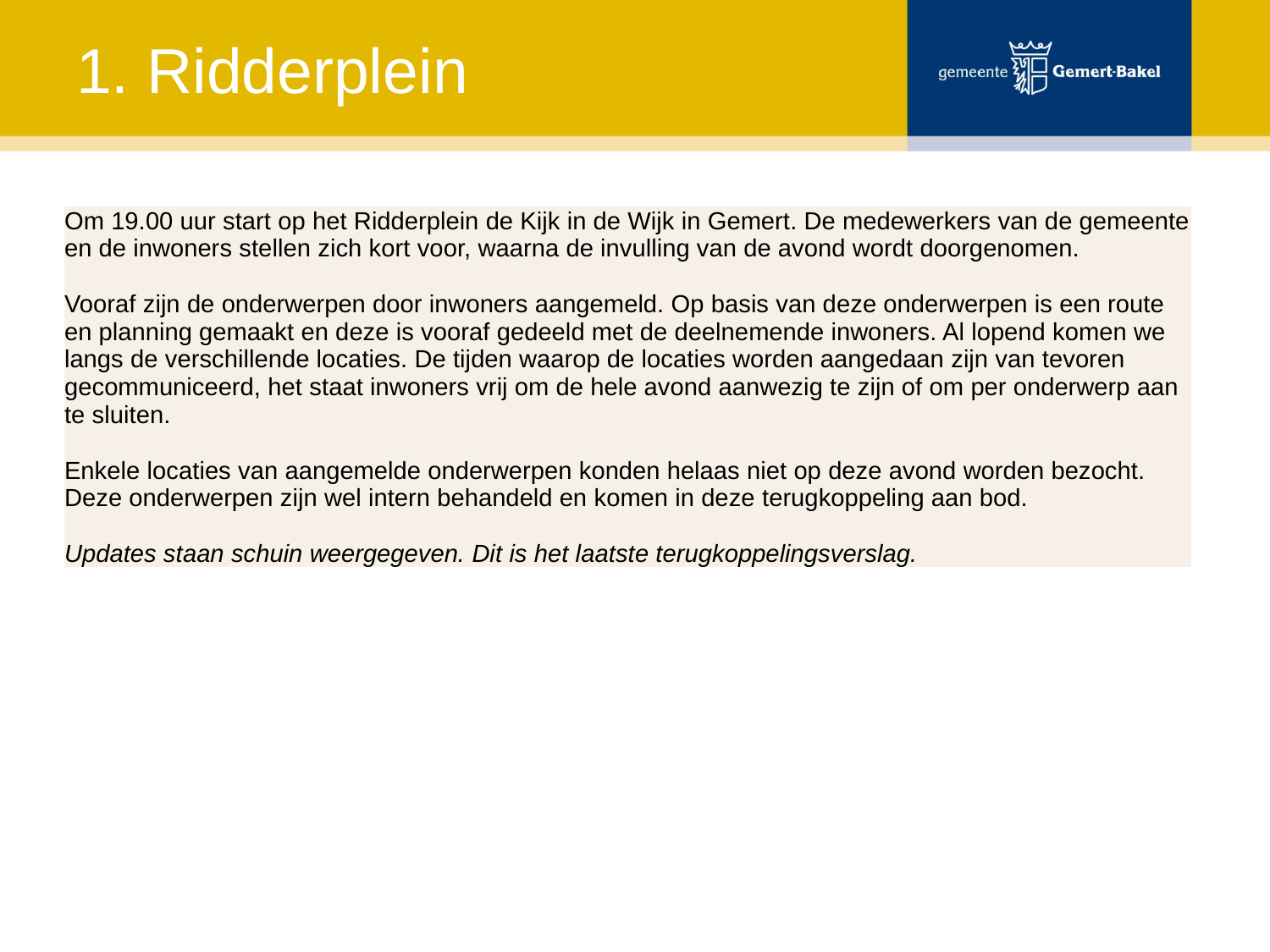

# 1. Ridderplein
| Om 19.00 uur start op het Ridderplein de Kijk in de Wijk in Gemert. De medewerkers van de gemeente en de inwoners stellen zich kort voor, waarna de invulling van de avond wordt doorgenomen. Vooraf zijn de onderwerpen door inwoners aangemeld. Op basis van deze onderwerpen is een route en planning gemaakt en deze is vooraf gedeeld met de deelnemende inwoners. Al lopend komen we langs de verschillende locaties. De tijden waarop de locaties worden aangedaan zijn van tevoren gecommuniceerd, het staat inwoners vrij om de hele avond aanwezig te zijn of om per onderwerp aan te sluiten. Enkele locaties van aangemelde onderwerpen konden helaas niet op deze avond worden bezocht. Deze onderwerpen zijn wel intern behandeld en komen in deze terugkoppeling aan bod. Updates staan schuin weergegeven. Dit is het laatste terugkoppelingsverslag. |
| --- |